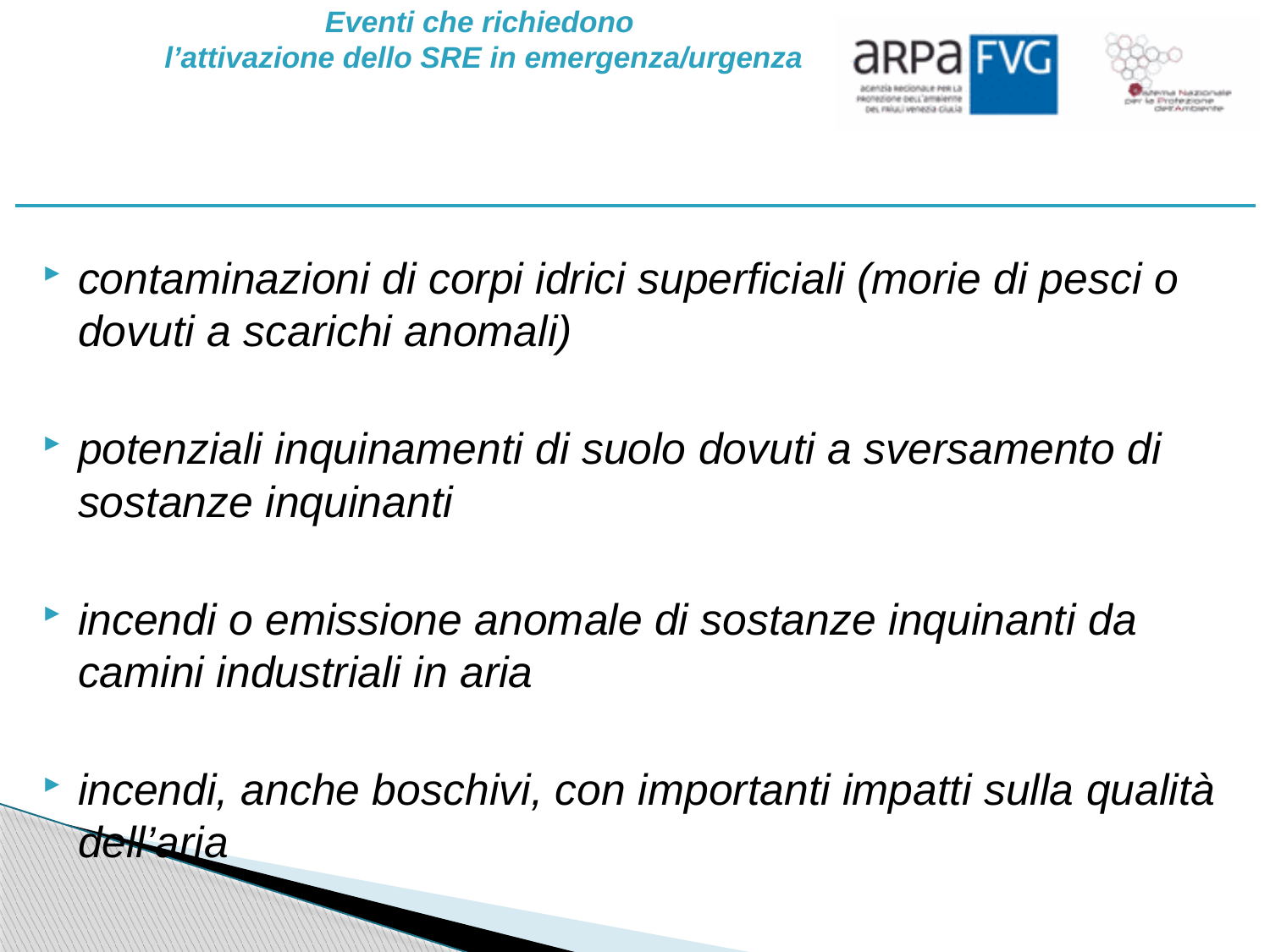

# Eventi che richiedono l’attivazione dello SRE in emergenza/urgenza

contaminazioni di corpi idrici superficiali (morie di pesci o dovuti a scarichi anomali)

potenziali inquinamenti di suolo dovuti a sversamento di sostanze inquinanti

incendi o emissione anomale di sostanze inquinanti da camini industriali in aria

incendi, anche boschivi, con importanti impatti sulla qualità dell’aria